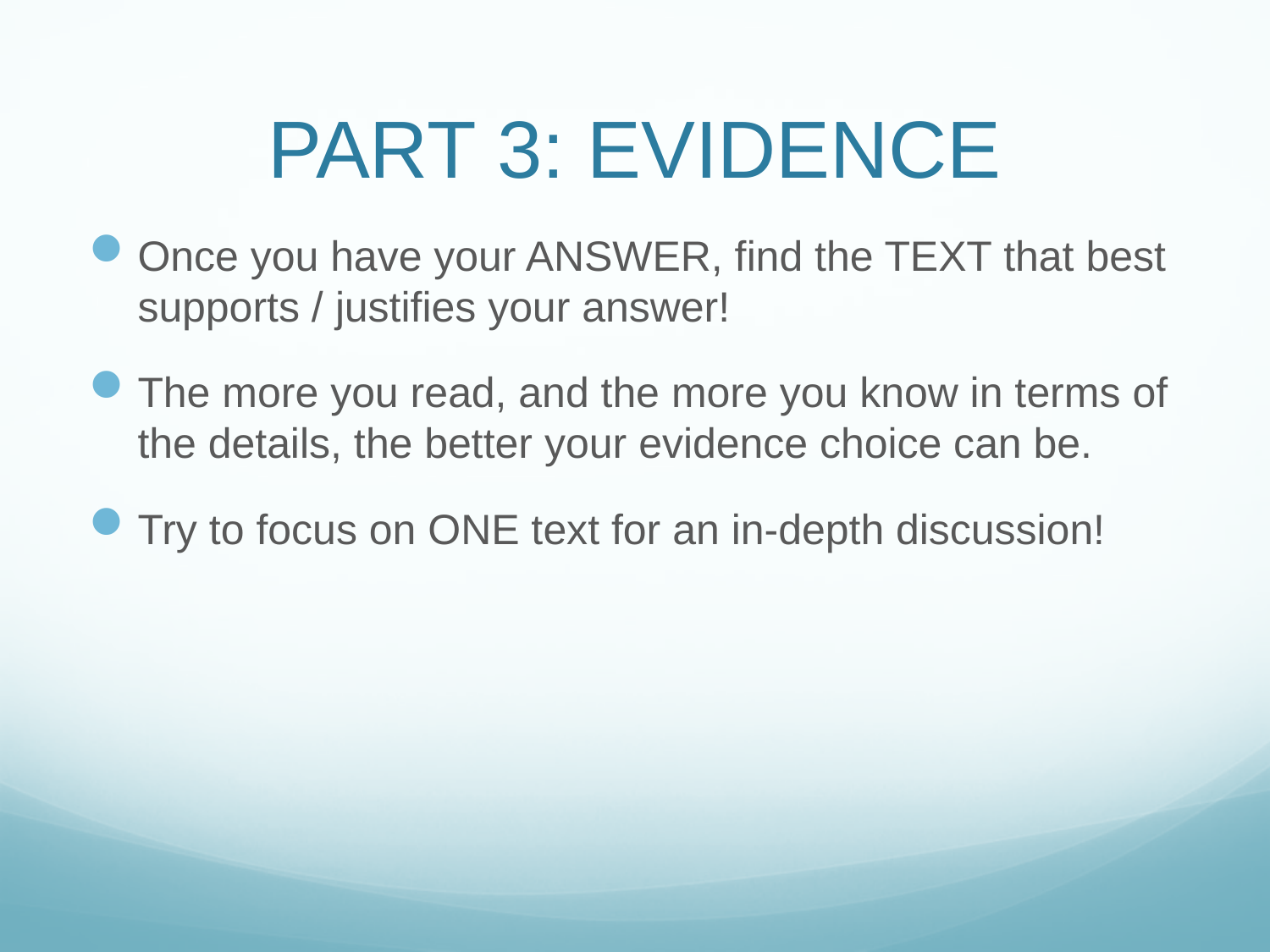

# PART 3: EVIDENCE
Once you have your ANSWER, find the TEXT that best supports / justifies your answer!
The more you read, and the more you know in terms of the details, the better your evidence choice can be.
Try to focus on ONE text for an in-depth discussion!